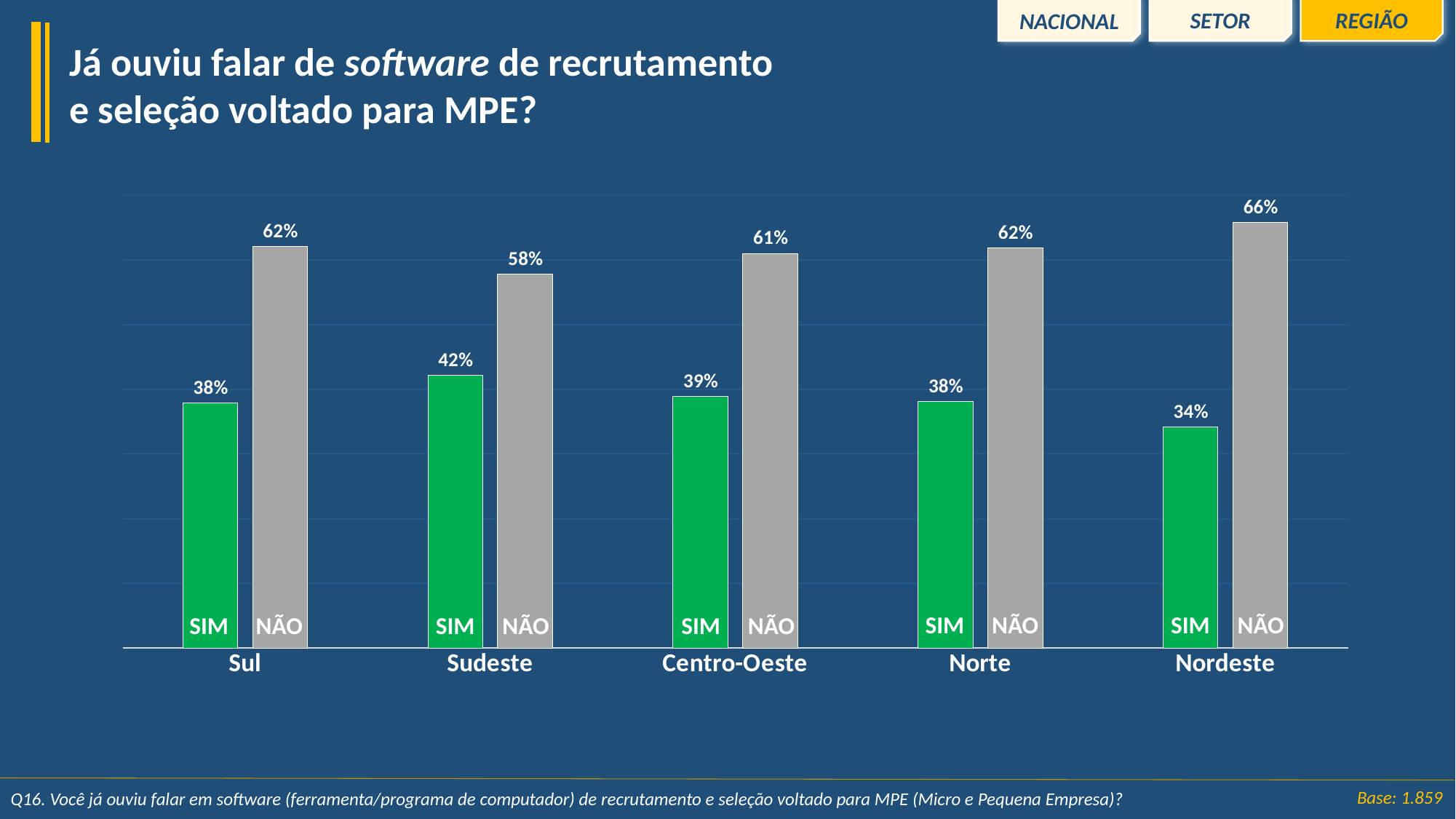

REGIÃO
SETOR
NACIONAL
Já ouviu falar de software de recrutamento e seleção voltado para MPE?

### Chart

| Category | Sim | Não |
|---|---|---|
| Sul | 0.3787286955816562 | 0.6212713044183438 |
| Sudeste | 0.42167208591979505 | 0.578327914080205 |
| Centro-Oeste | 0.38959004172335965 | 0.6104099582766404 |
| Norte | 0.3811233918349497 | 0.6188766081650503 |
| Nordeste | 0.3420332141611664 | 0.6579667858388336 |
SIM
NÃO
SIM
NÃO
SIM
NÃO
SIM
NÃO
SIM
NÃO
Base: 1.859
Q16. Você já ouviu falar em software (ferramenta/programa de computador) de recrutamento e seleção voltado para MPE (Micro e Pequena Empresa)?